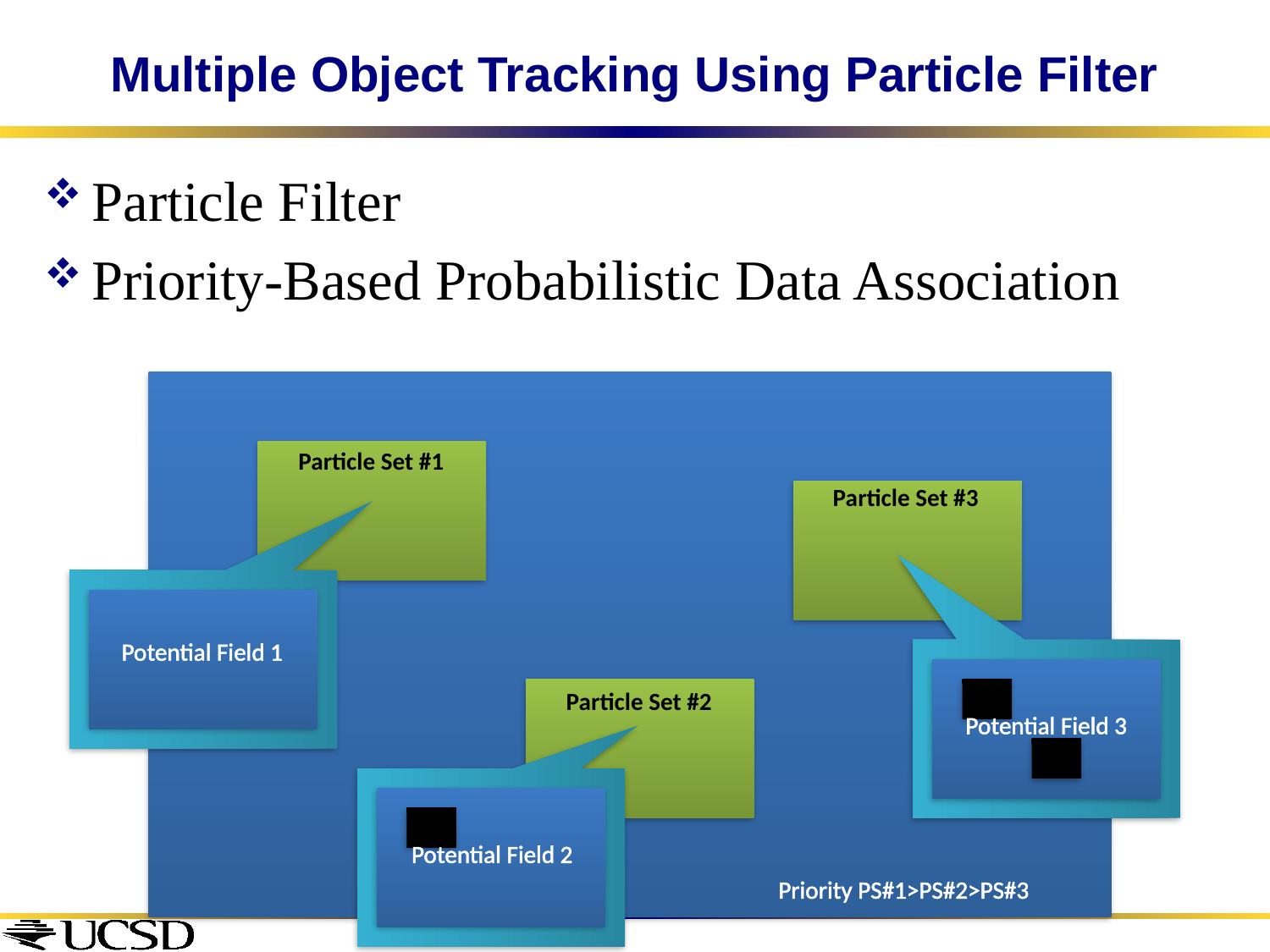

# Multiple Object Tracking Using Particle Filter
Particle Filter
Priority-Based Probabilistic Data Association

Particle Set #1

Particle Set #3

Potential Field 1

Potential Field 3

Particle Set #2

Potential Field 2
Priority PS#1>PS#2>PS#3